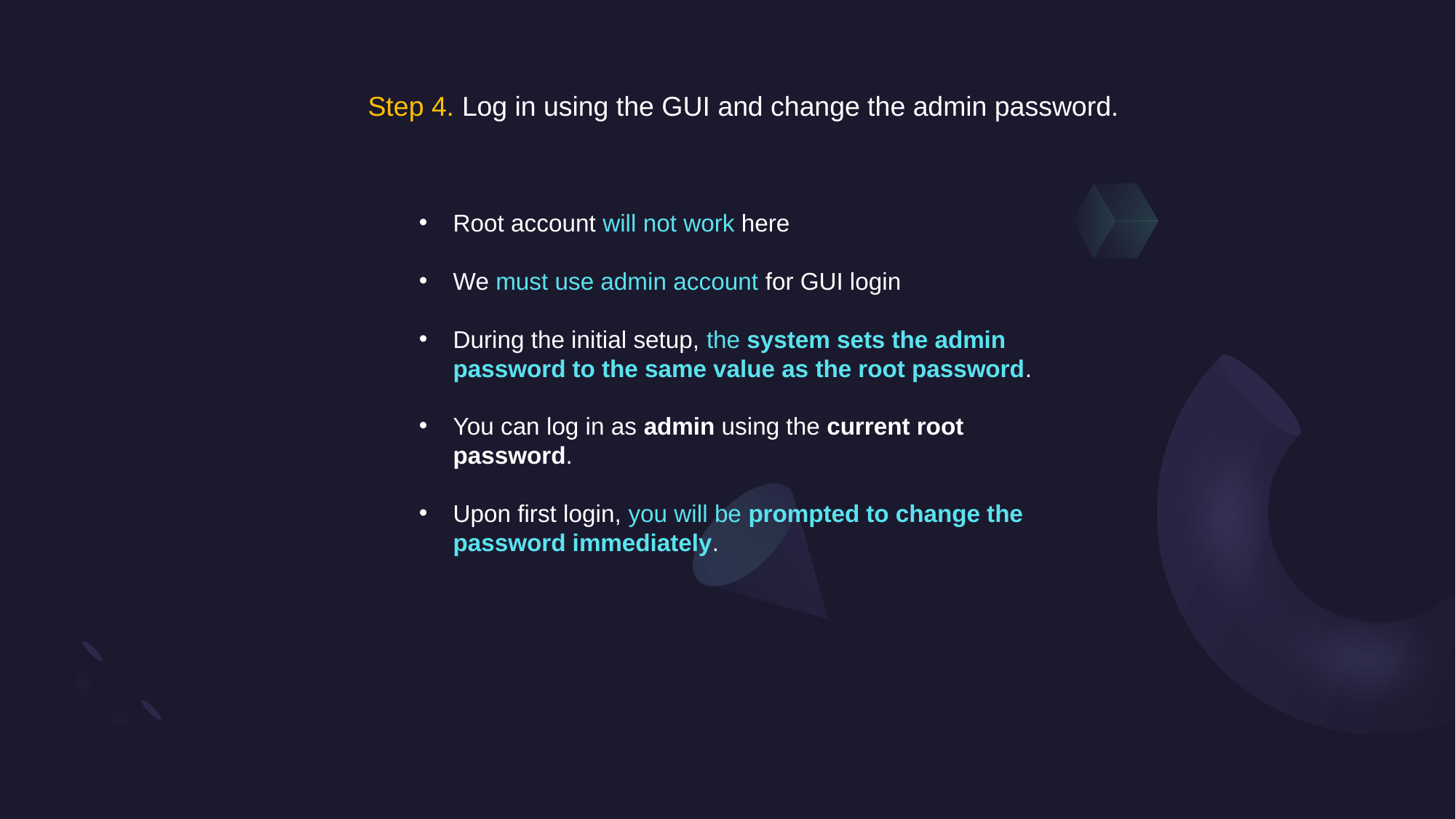

Step 4. Log in using the GUI and change the admin password.
Root account will not work here

We must use admin account for GUI login

During the initial setup, the system sets the admin password to the same value as the root password.

You can log in as admin using the current root password.

Upon first login, you will be prompted to change the password immediately.